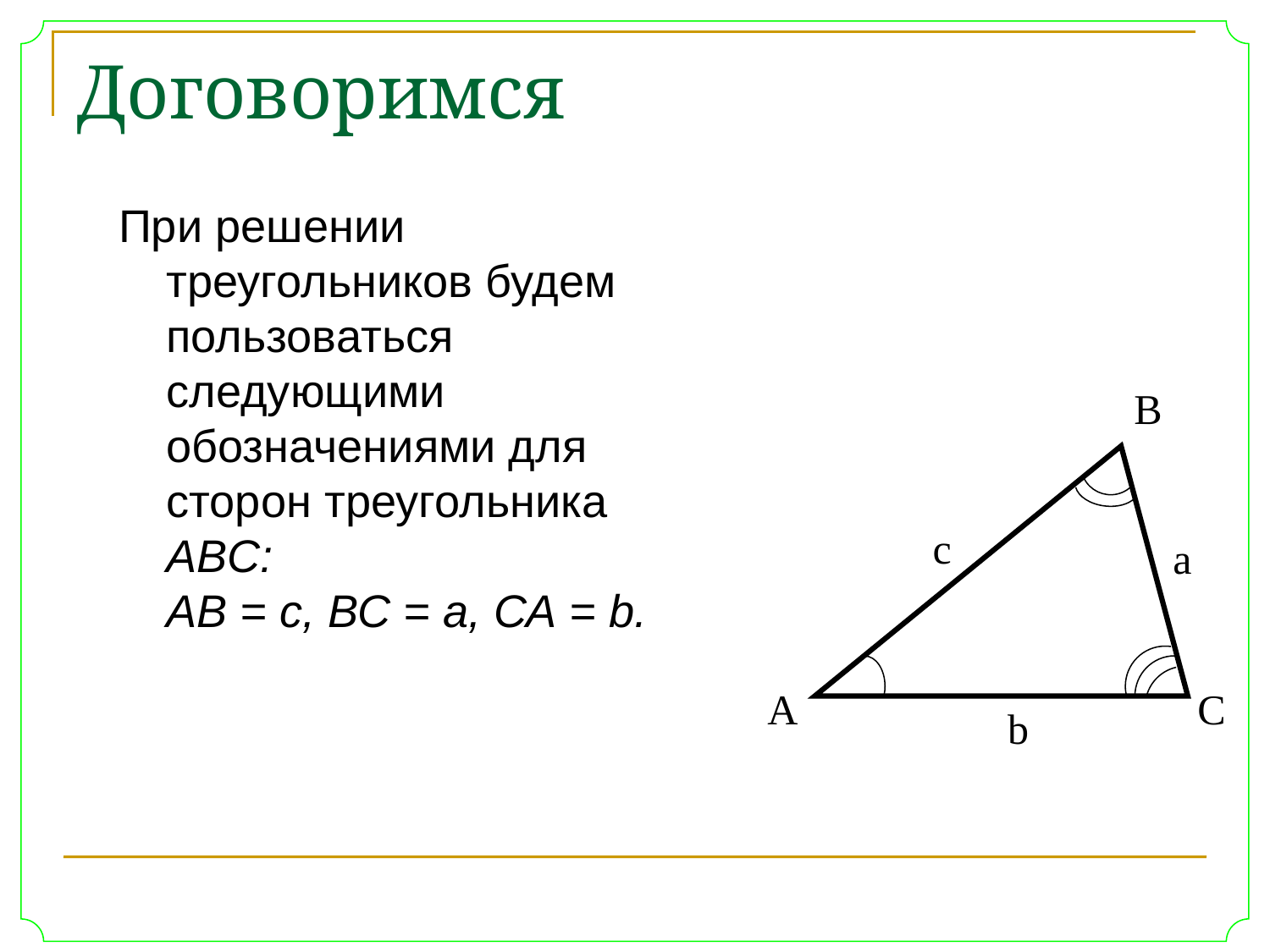

# Договоримся
При решении треугольников будем пользоваться следующими обозначениями для сторон треугольника ABC:
АВ = с, ВС = а, СА = b.
В

c
a

А
С
b